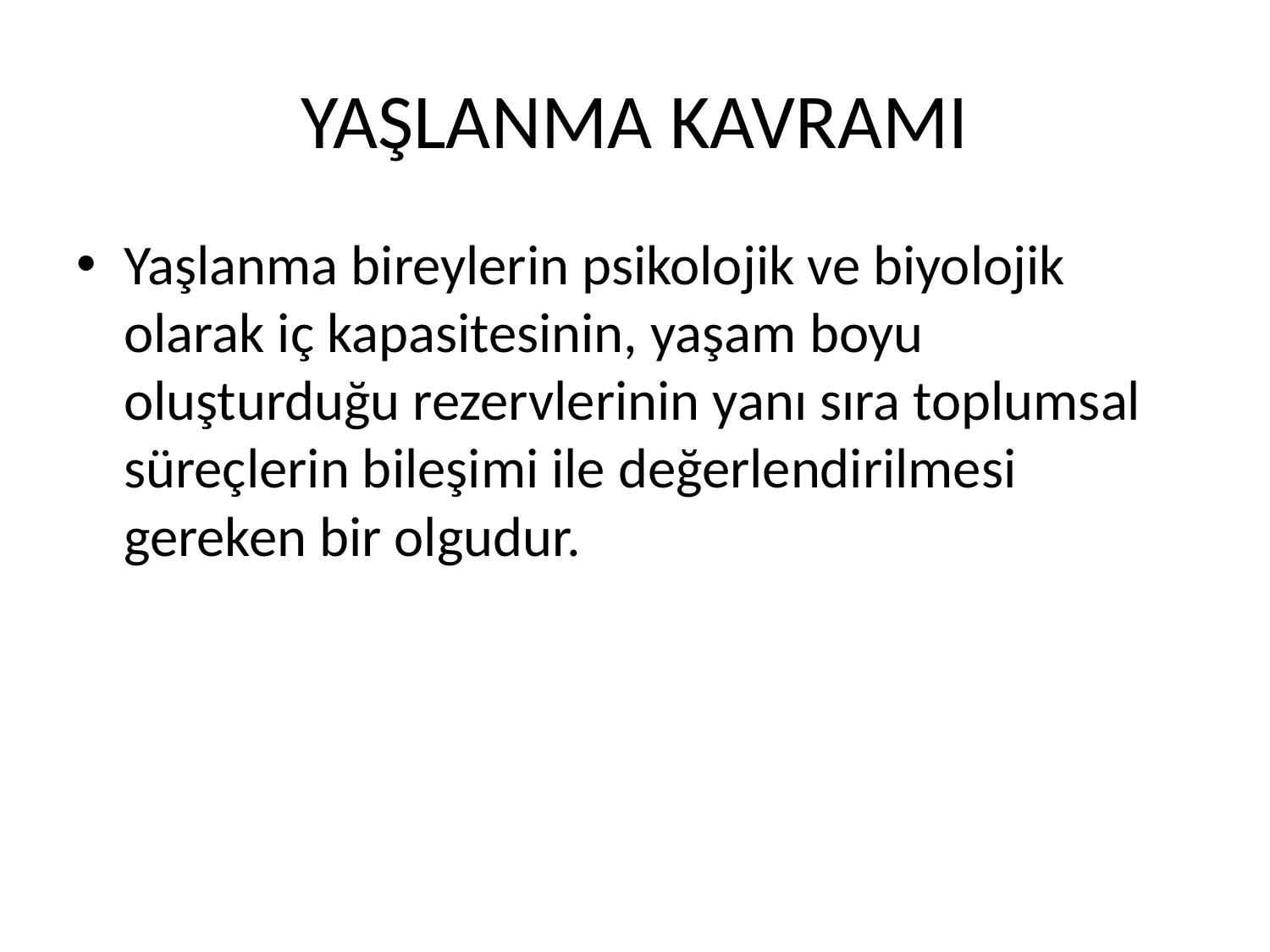

# YAŞLANMA KAVRAMI
Yaşlanma bireylerin psikolojik ve biyolojik olarak iç kapasitesinin, yaşam boyu oluşturduğu rezervlerinin yanı sıra toplumsal süreçlerin bileşimi ile değerlendirilmesi gereken bir olgudur.